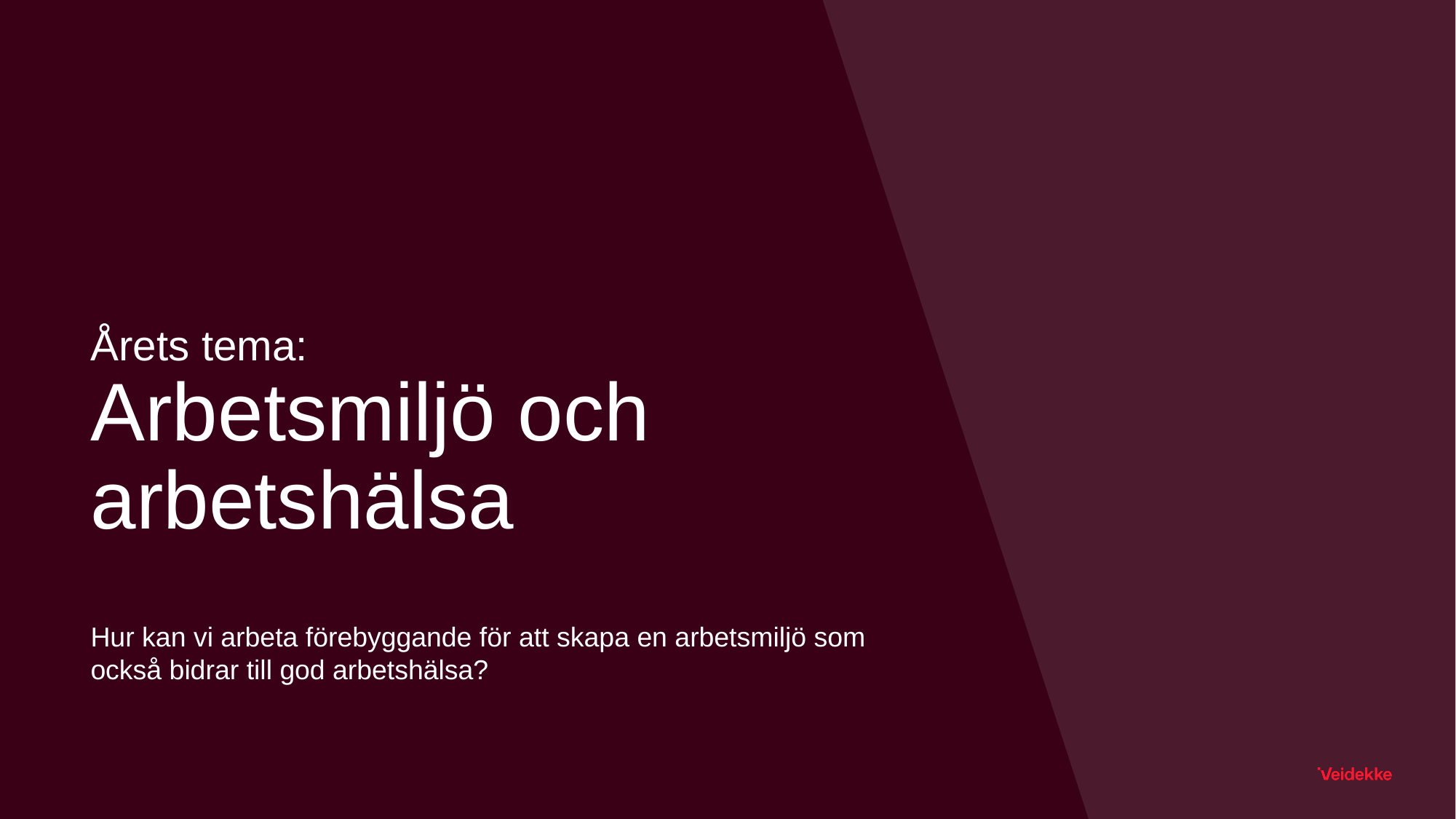

# Årets tema: Arbetsmiljö och arbetshälsa
Hur kan vi arbeta förebyggande för att skapa en arbetsmiljö som också bidrar till god arbetshälsa?

5